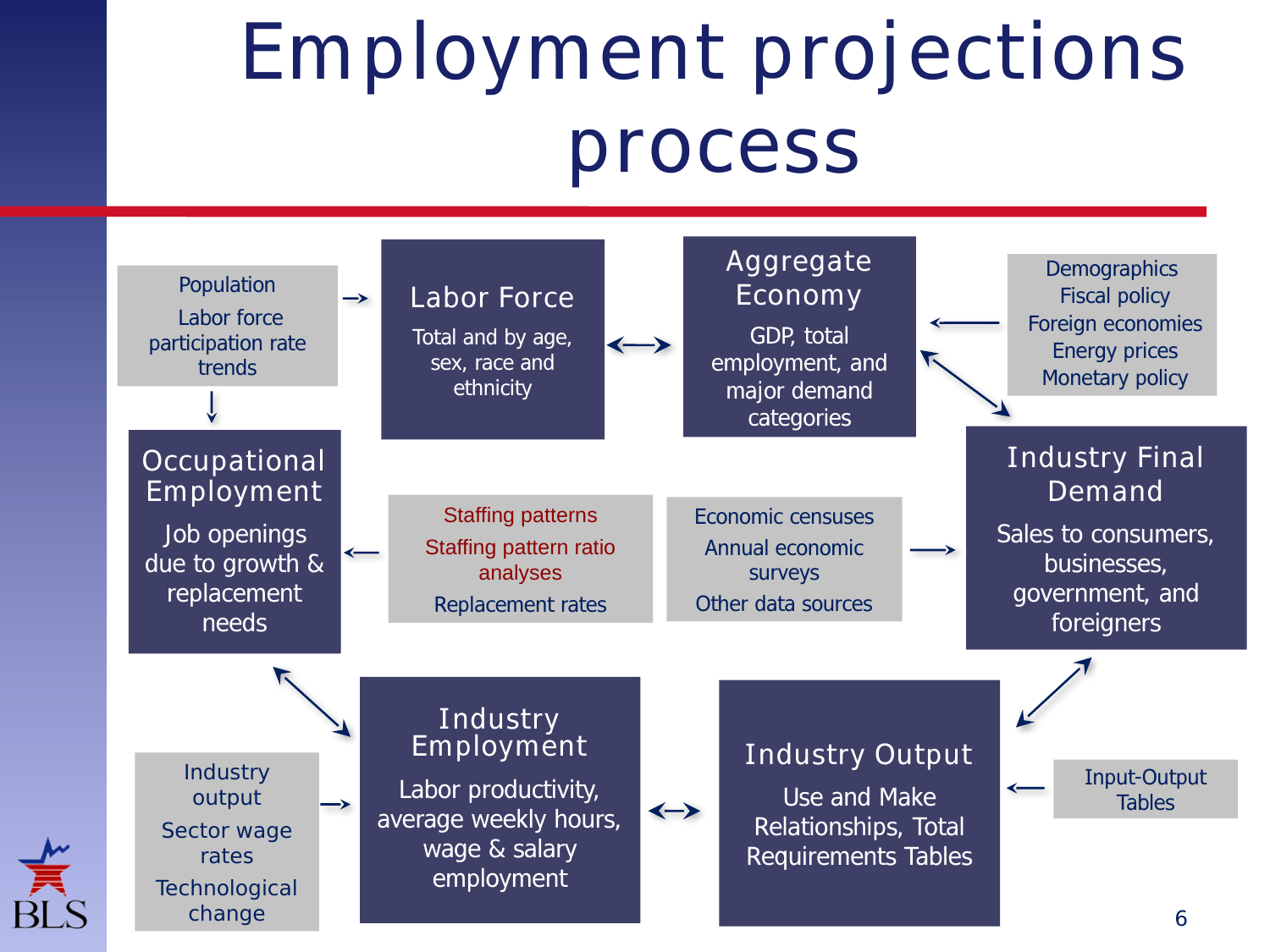

Employment projections process
Aggregate Economy
GDP, total employment, and major demand categories
Labor Force
Total and by age, sex, race and ethnicity
Demographics
 Fiscal policy
 Foreign economies
 Energy prices
 Monetary policy
Population
 Labor force participation rate trends

Industry Final Demand
Sales to consumers, businesses, government, and foreigners
Occupational Employment
Job openings due to growth & replacement needs
Staffing patterns
Staffing pattern ratio analyses
Replacement rates
Economic censuses
Annual economic surveys
Other data sources

Industry Employment
Labor productivity, average weekly hours, wage & salary employment
Industry Output
Use and Make Relationships, Total Requirements Tables
Industry output
Sector wage rates
Technological change
Input-Output Tables

6